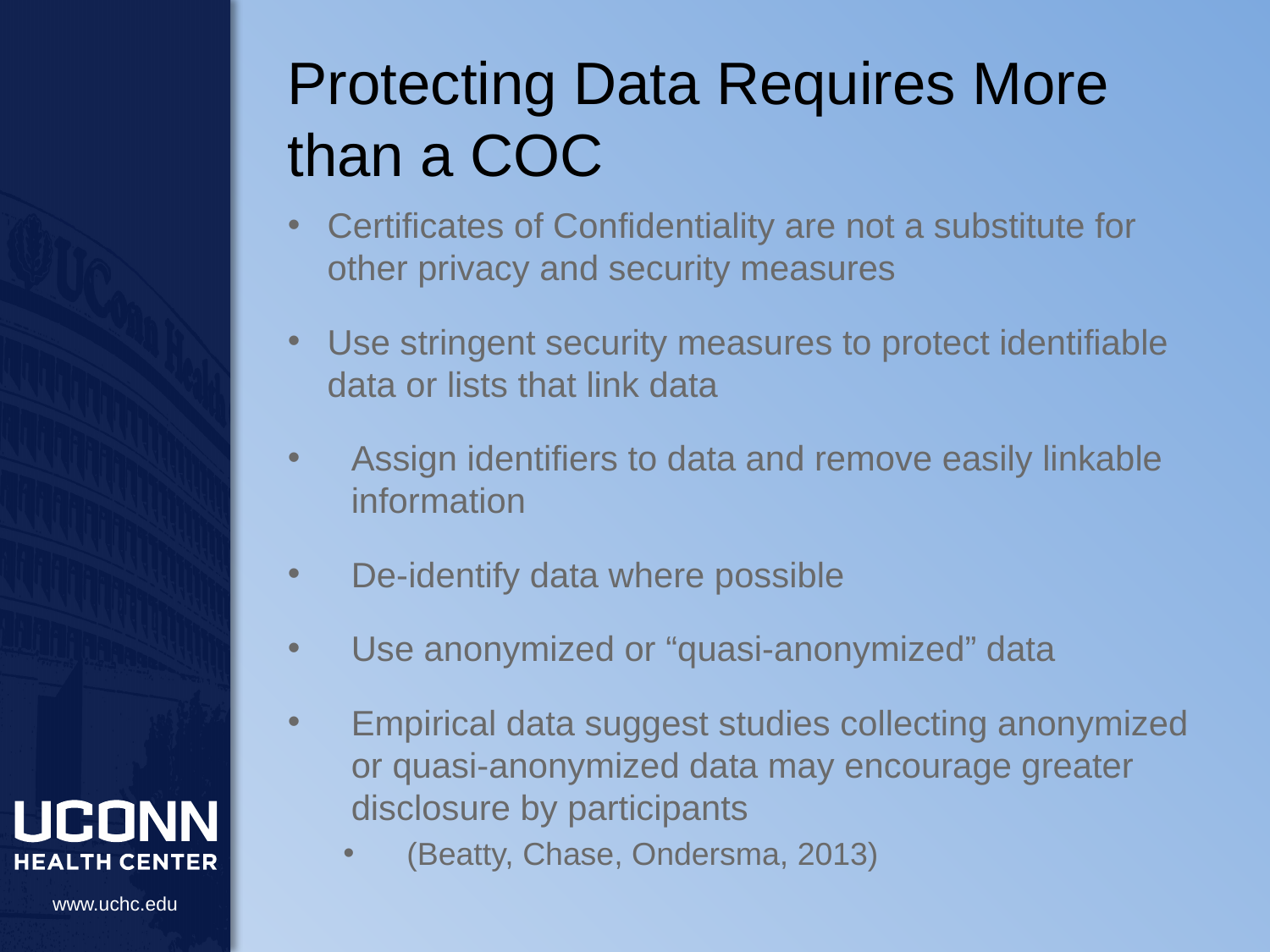

# Protecting Data Requires More than a COC
Certificates of Confidentiality are not a substitute for other privacy and security measures

Use stringent security measures to protect identifiable data or lists that link data

Assign identifiers to data and remove easily linkable information

De-identify data where possible

Use anonymized or “quasi-anonymized” data

Empirical data suggest studies collecting anonymized or quasi-anonymized data may encourage greater disclosure by participants
(Beatty, Chase, Ondersma, 2013)